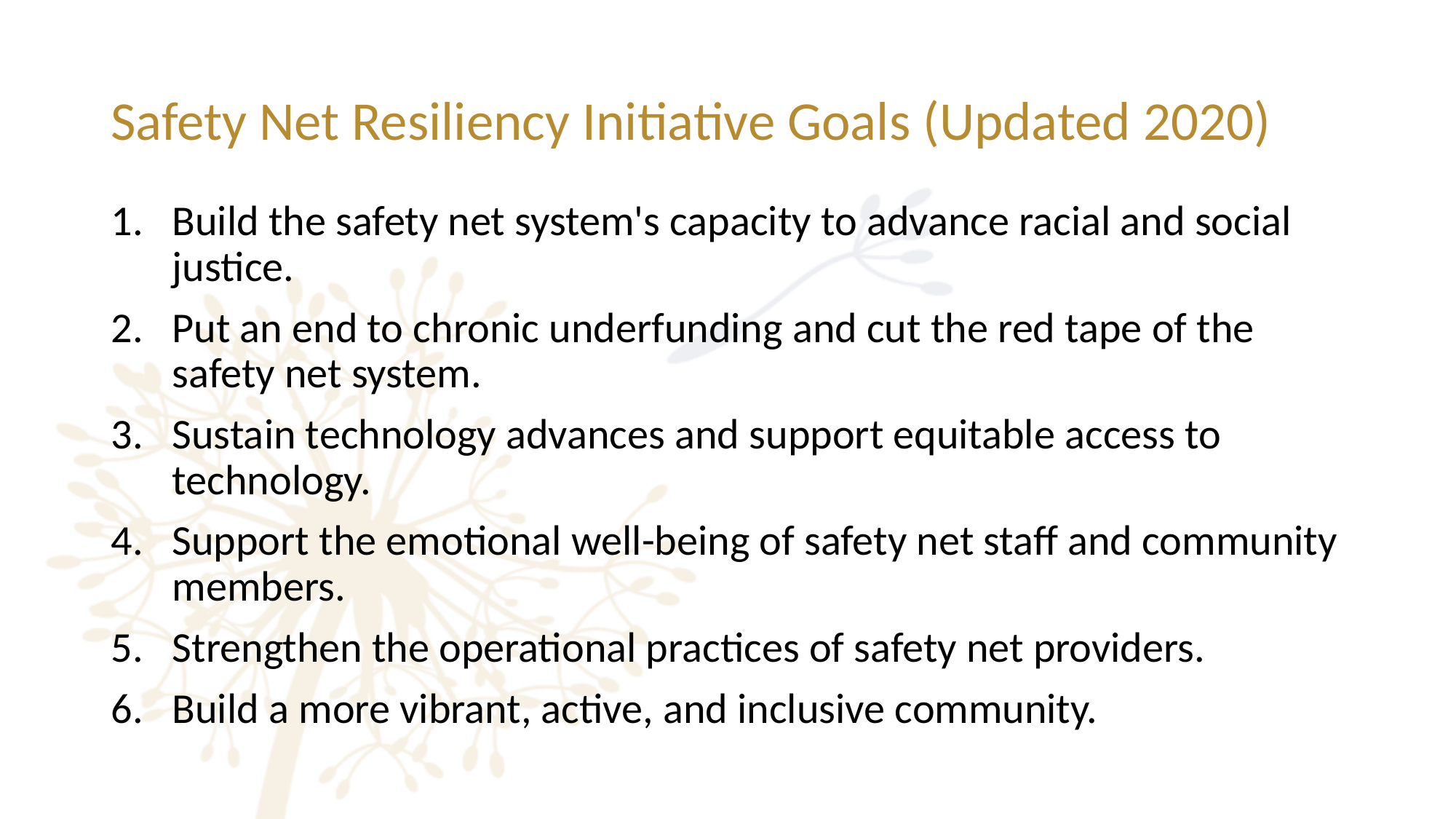

# Safety Net Resiliency Initiative Goals (Updated 2020)
Build the safety net system's capacity to advance racial and social justice.
Put an end to chronic underfunding and cut the red tape of the safety net system.
Sustain technology advances and support equitable access to technology.
Support the emotional well-being of safety net staff and community members.
Strengthen the operational practices of safety net providers.
Build a more vibrant, active, and inclusive community.